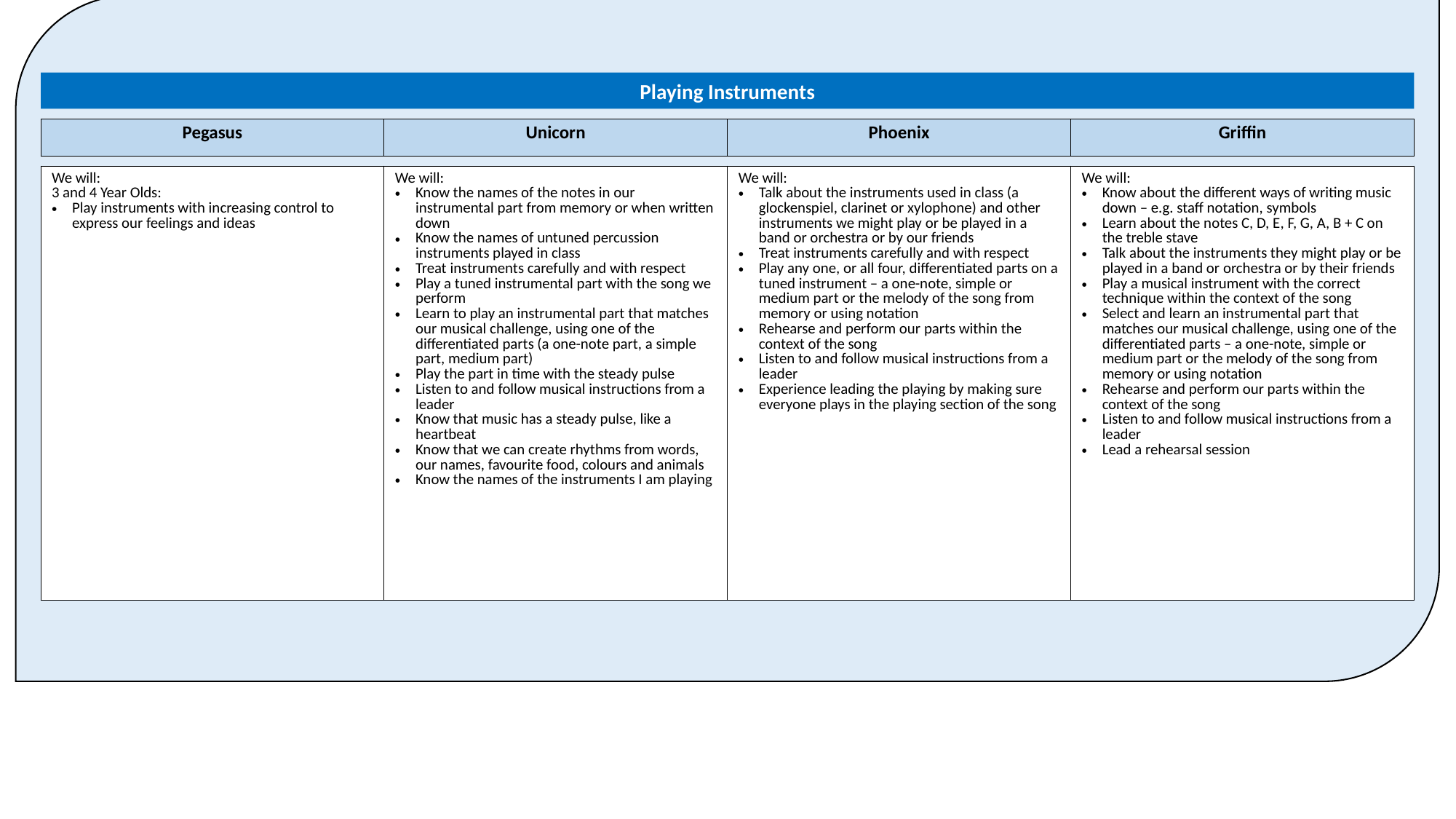

Playing Instruments
| Pegasus | Unicorn | Phoenix | Griffin |
| --- | --- | --- | --- |
| We will: 3 and 4 Year Olds: Play instruments with increasing control to express our feelings and ideas | We will: Know the names of the notes in our instrumental part from memory or when written down Know the names of untuned percussion instruments played in class Treat instruments carefully and with respect Play a tuned instrumental part with the song we perform Learn to play an instrumental part that matches our musical challenge, using one of the differentiated parts (a one-note part, a simple part, medium part) Play the part in time with the steady pulse Listen to and follow musical instructions from a leader Know that music has a steady pulse, like a heartbeat Know that we can create rhythms from words, our names, favourite food, colours and animals Know the names of the instruments I am playing | We will: Talk about the instruments used in class (a glockenspiel, clarinet or xylophone) and other instruments we might play or be played in a band or orchestra or by our friends Treat instruments carefully and with respect Play any one, or all four, differentiated parts on a tuned instrument – a one-note, simple or medium part or the melody of the song from memory or using notation Rehearse and perform our parts within the context of the song Listen to and follow musical instructions from a leader Experience leading the playing by making sure everyone plays in the playing section of the song | We will: Know about the different ways of writing music down – e.g. staff notation, symbols Learn about the notes C, D, E, F, G, A, B + C on the treble stave Talk about the instruments they might play or be played in a band or orchestra or by their friends Play a musical instrument with the correct technique within the context of the song Select and learn an instrumental part that matches our musical challenge, using one of the differentiated parts – a one-note, simple or medium part or the melody of the song from memory or using notation Rehearse and perform our parts within the context of the song Listen to and follow musical instructions from a leader Lead a rehearsal session |
| --- | --- | --- | --- |